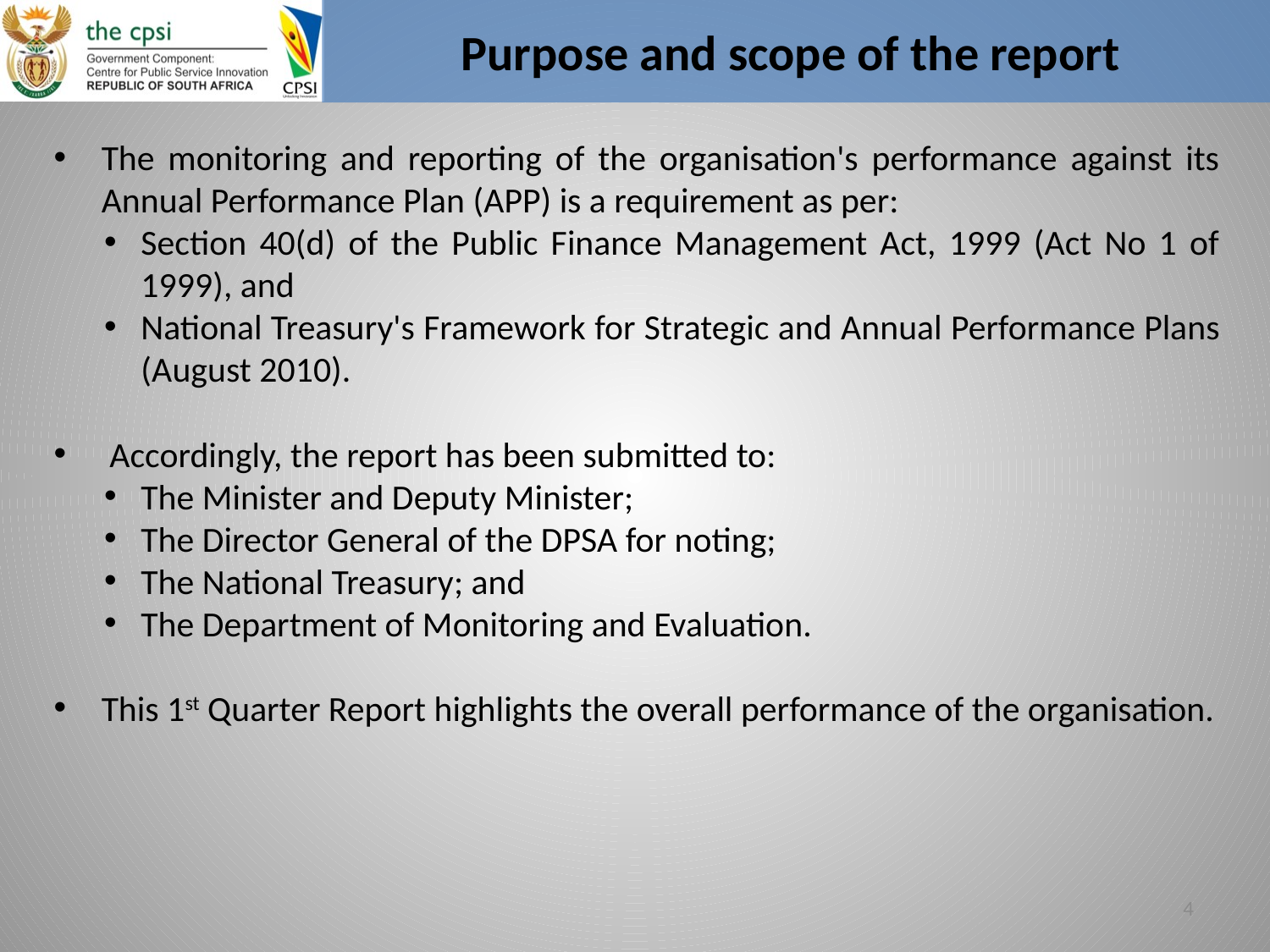

# Purpose and scope of the report
The monitoring and reporting of the organisation's performance against its Annual Performance Plan (APP) is a requirement as per:
Section 40(d) of the Public Finance Management Act, 1999 (Act No 1 of 1999), and
National Treasury's Framework for Strategic and Annual Performance Plans (August 2010).

 Accordingly, the report has been submitted to:
The Minister and Deputy Minister;
The Director General of the DPSA for noting;
The National Treasury; and
The Department of Monitoring and Evaluation.

This 1st Quarter Report highlights the overall performance of the organisation.
4